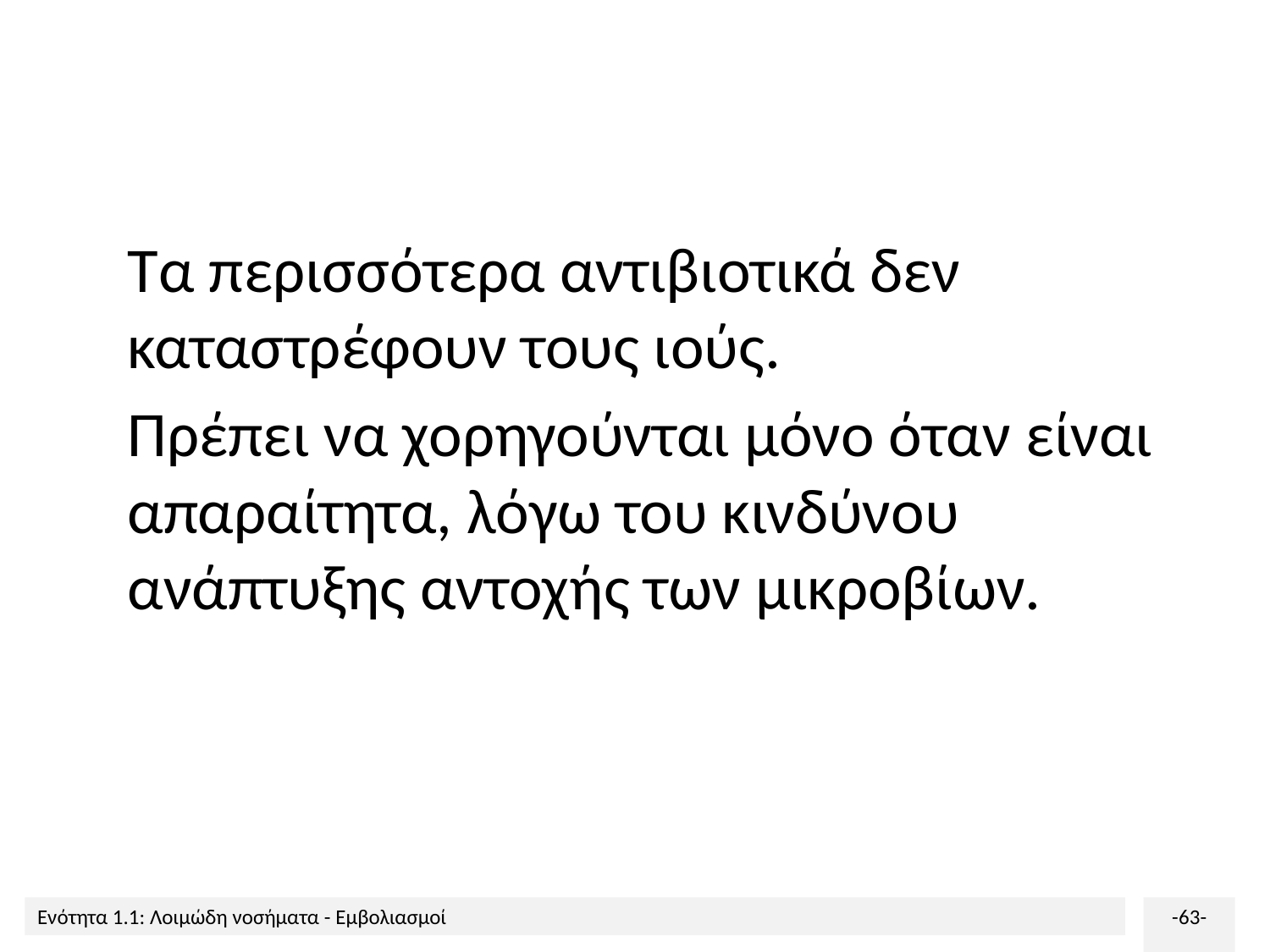

Τα περισσότερα αντιβιοτικά δεν  καταστρέφουν τους ιούς.
Πρέπει να χορηγούνται μόνο όταν είναι απαραίτητα, λόγω του κινδύνου ανάπτυξης αντοχής των μικροβίων.